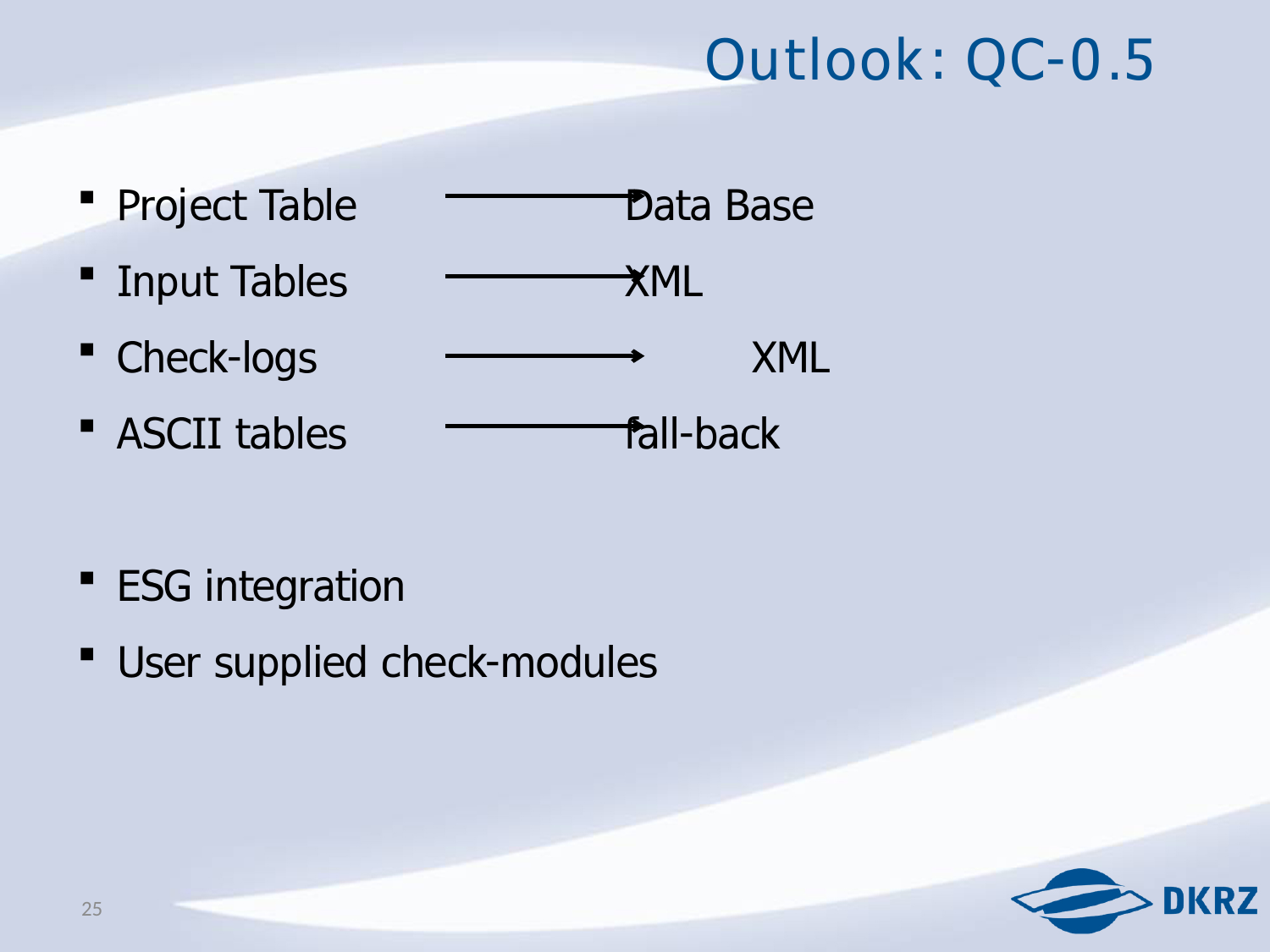

Outlook: QC-0.5
Project Table			Data Base
Input Tables			XML
Check-logs				XML
ASCII tables			fall-back

ESG integration
User supplied check-modules
25